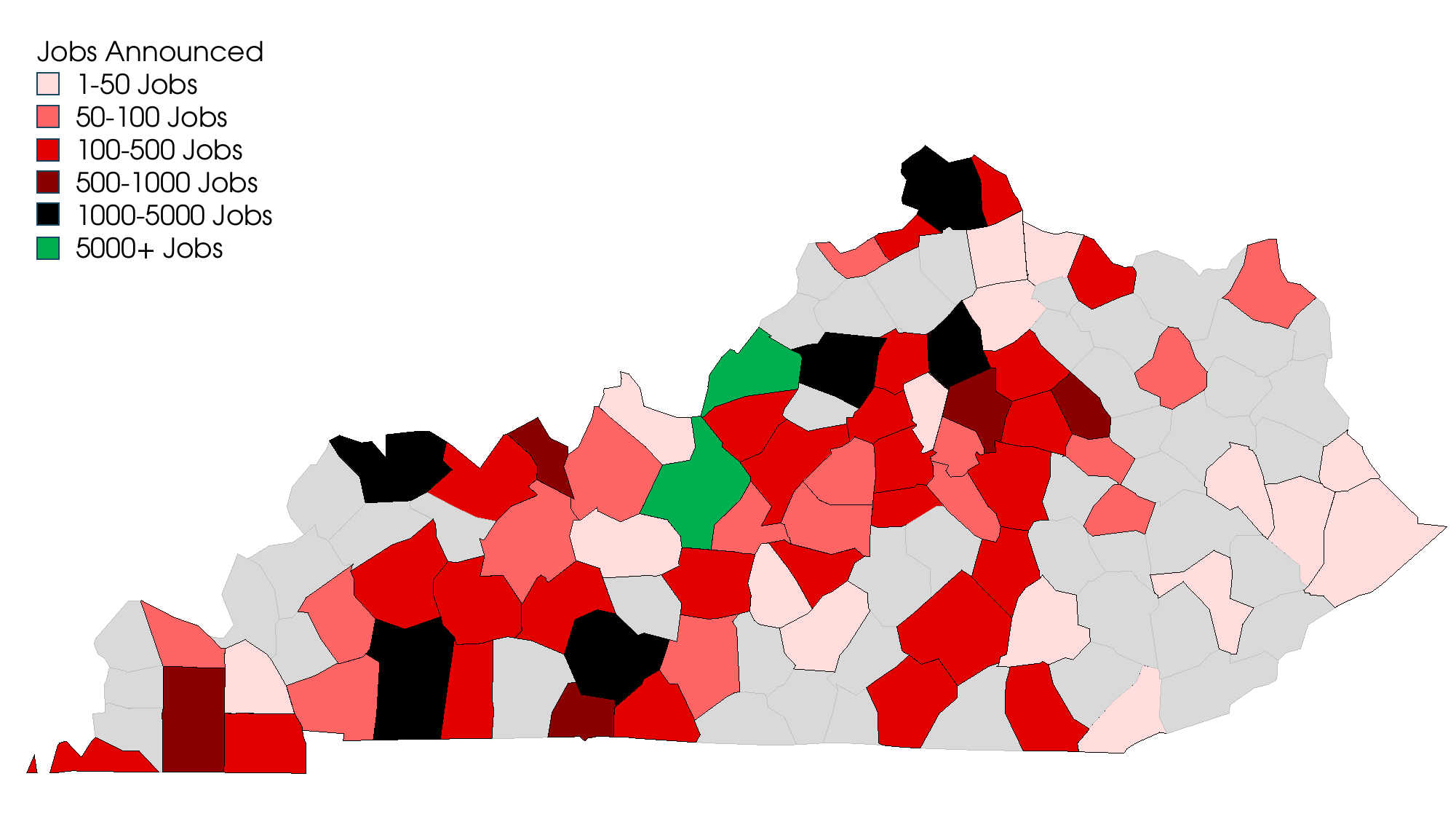

Jobs Announced
     1-50 Jobs
     50-100 Jobs
     100-500 Jobs
     500-1000 Jobs
     1000-5000 Jobs
     5000+ Jobs